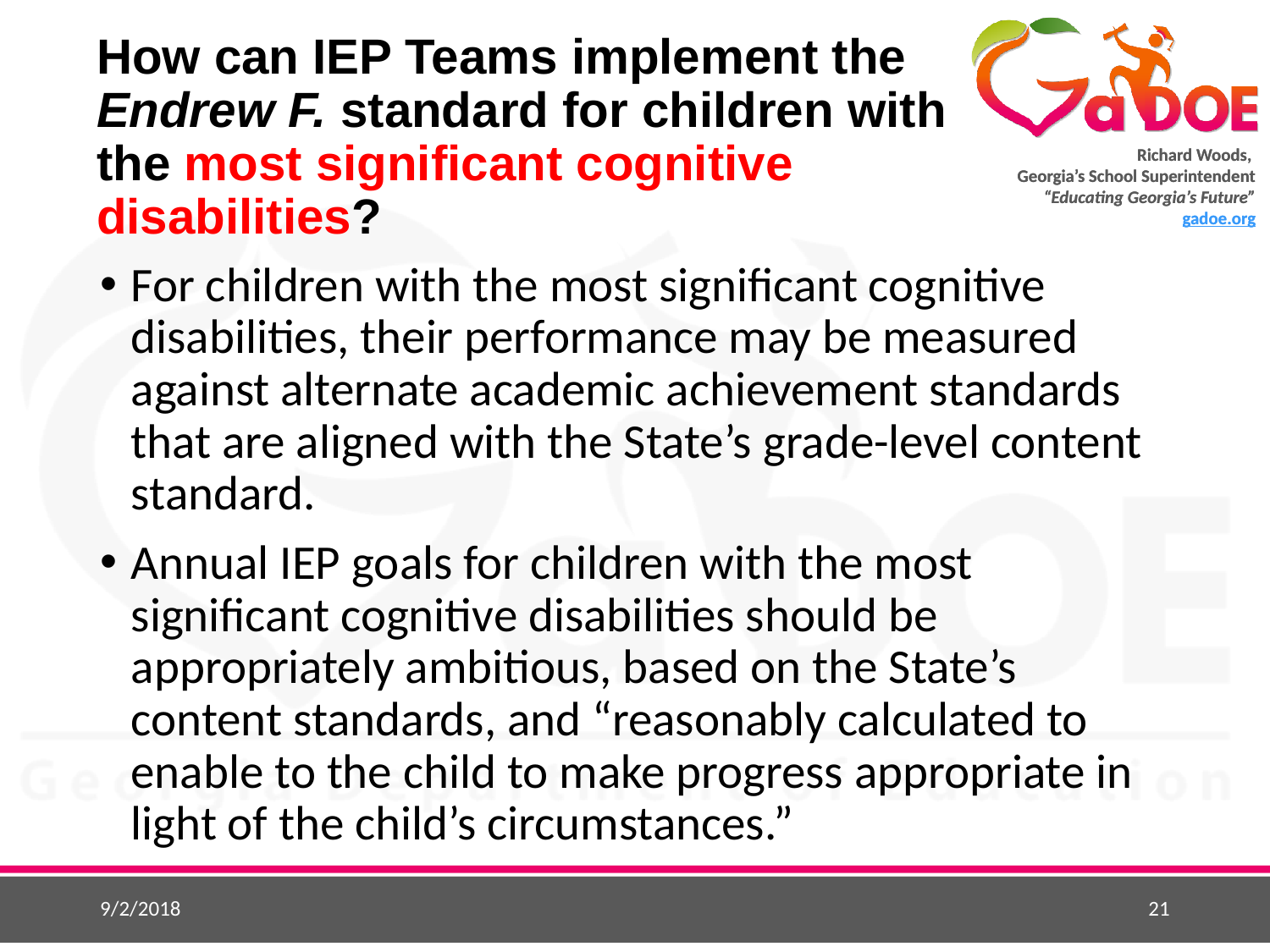

# How can IEP Teams implement the Endrew F. standard for children with the most significant cognitive disabilities?
For children with the most significant cognitive disabilities, their performance may be measured against alternate academic achievement standards that are aligned with the State’s grade-level content standard.
Annual IEP goals for children with the most significant cognitive disabilities should be appropriately ambitious, based on the State’s content standards, and “reasonably calculated to enable to the child to make progress appropriate in light of the child’s circumstances.”

9/2/2018
21